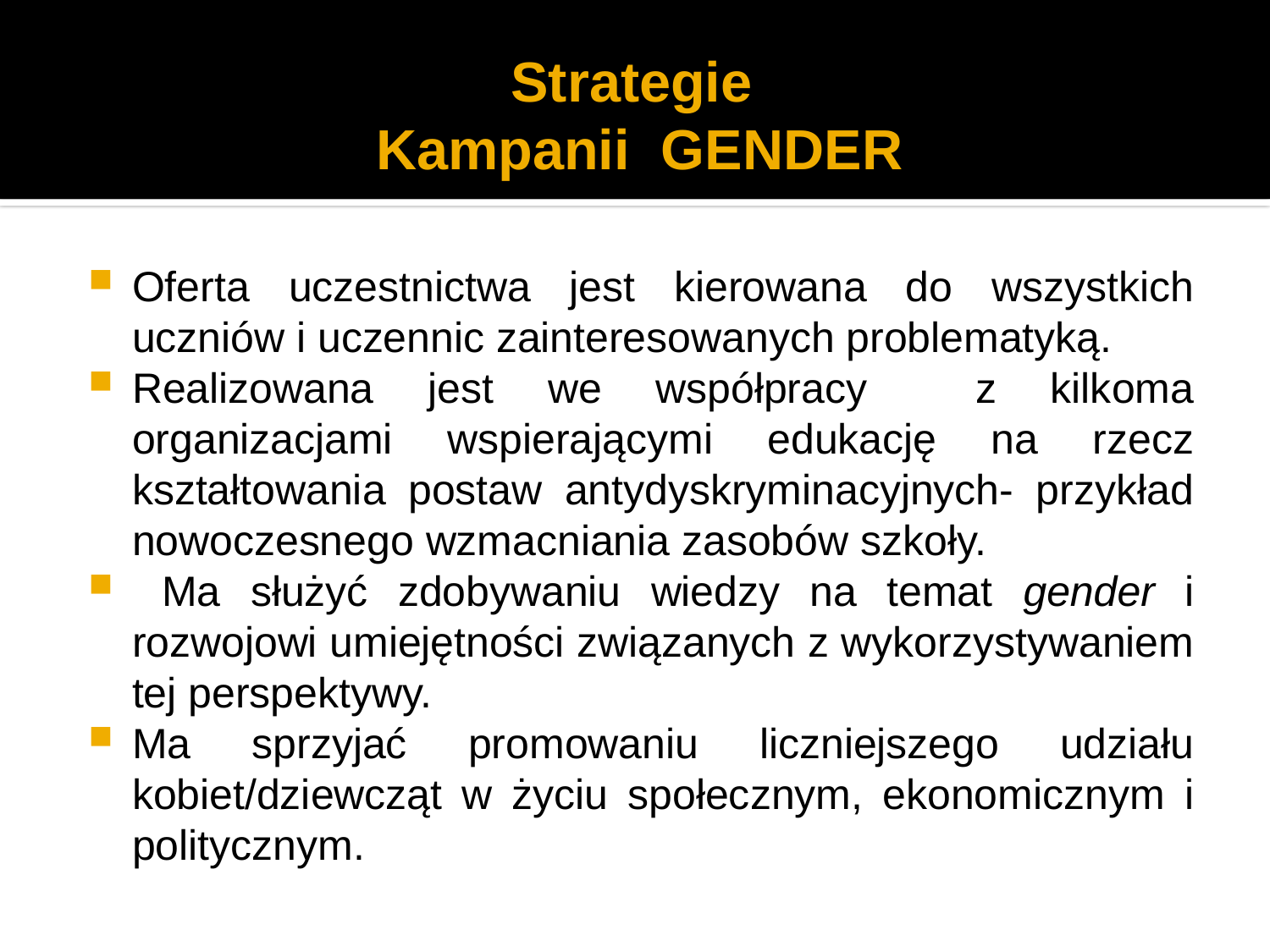

# Strategie Kampanii  GENDER
Oferta uczestnictwa jest kierowana do wszystkich uczniów i uczennic zainteresowanych problematyką.
Realizowana jest we współpracy  z kilkoma organizacjami wspierającymi edukację na rzecz kształtowania postaw antydyskryminacyjnych- przykład nowoczesnego wzmacniania zasobów szkoły.
 Ma służyć zdobywaniu wiedzy na temat gender i rozwojowi umiejętności związanych z wykorzystywaniem tej perspektywy.
Ma sprzyjać promowaniu liczniejszego udziału kobiet/dziewcząt w życiu społecznym, ekonomicznym i politycznym.